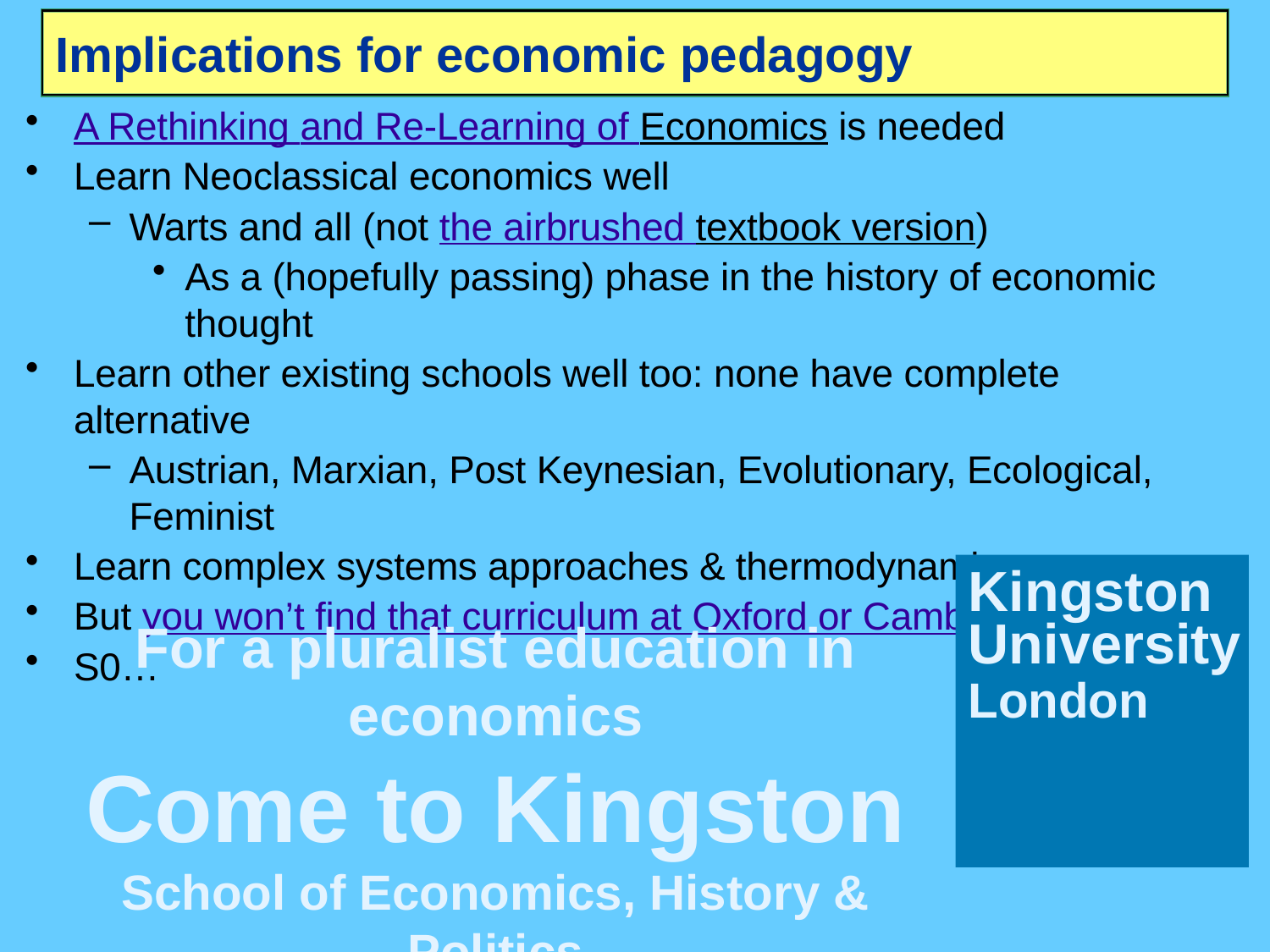

# Implications for economic pedagogy
A Rethinking and Re-Learning of Economics is needed
Learn Neoclassical economics well
Warts and all (not the airbrushed textbook version)
As a (hopefully passing) phase in the history of economic thought
Learn other existing schools well too: none have complete alternative
Austrian, Marxian, Post Keynesian, Evolutionary, Ecological, Feminist
Learn complex systems approaches & thermodynamics
But you won’t find that curriculum at Oxford or Cambridge!
S0…
Kingston
University
London
For a pluralist education in economics
Come to Kingston
School of Economics, History & Politics